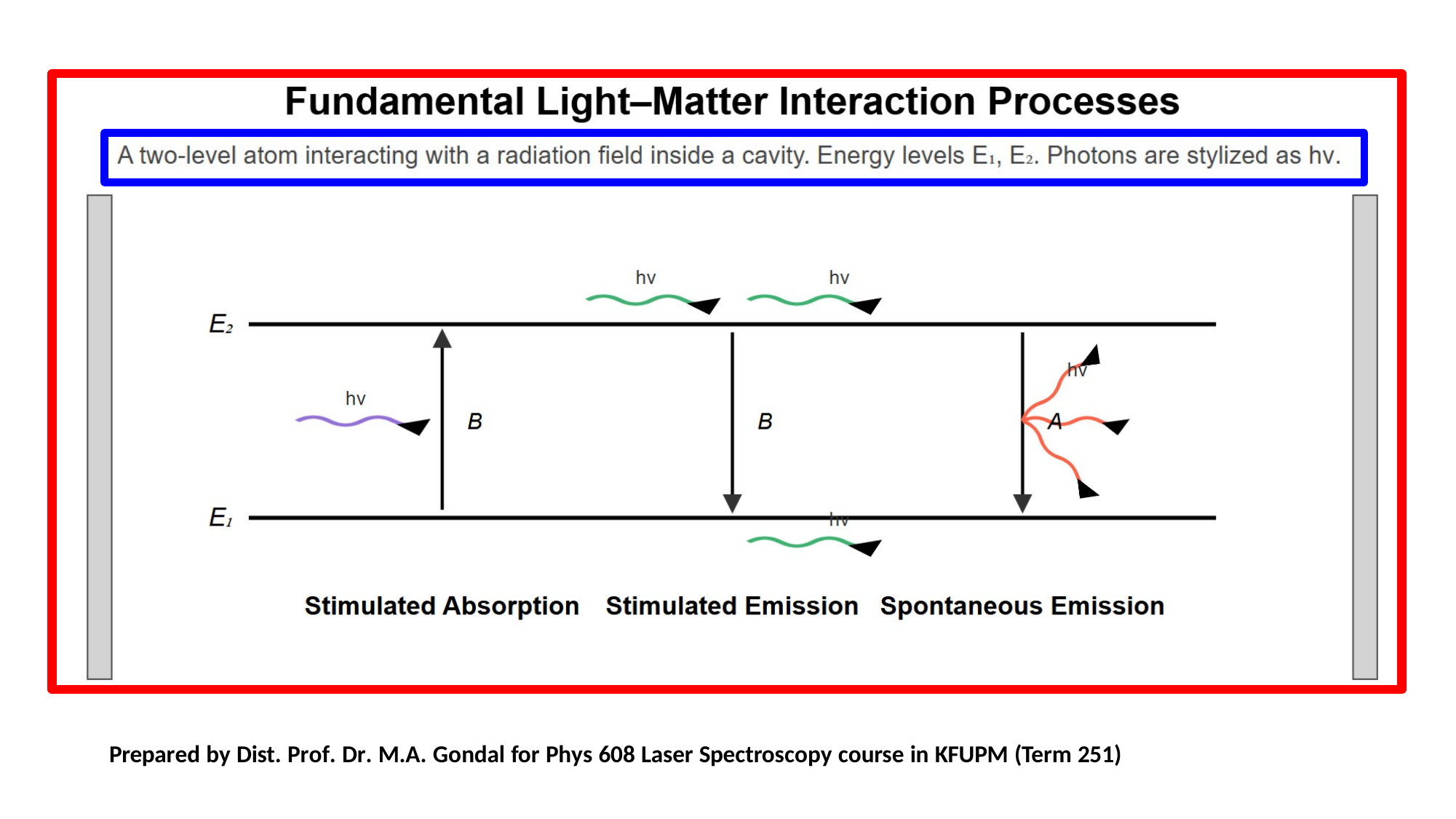

[IMAGE  REQUIRED:  Illustration  showing  a  two-level  atom  inside  a cavity.   Arrows   indicating   (i)   upward   absorption,   (ii)   downward stimulated  emission  into  same  mode,  (iii)  downward  spontaneous emission into many modes. Energy levels labeled 𝐸1, 𝐸2; photon wave fronts stylised.]

Prepared by Dist. Prof. Dr. M.A. Gondal for Phys 608 Laser Spectroscopy course in KFUPM (Term 251)